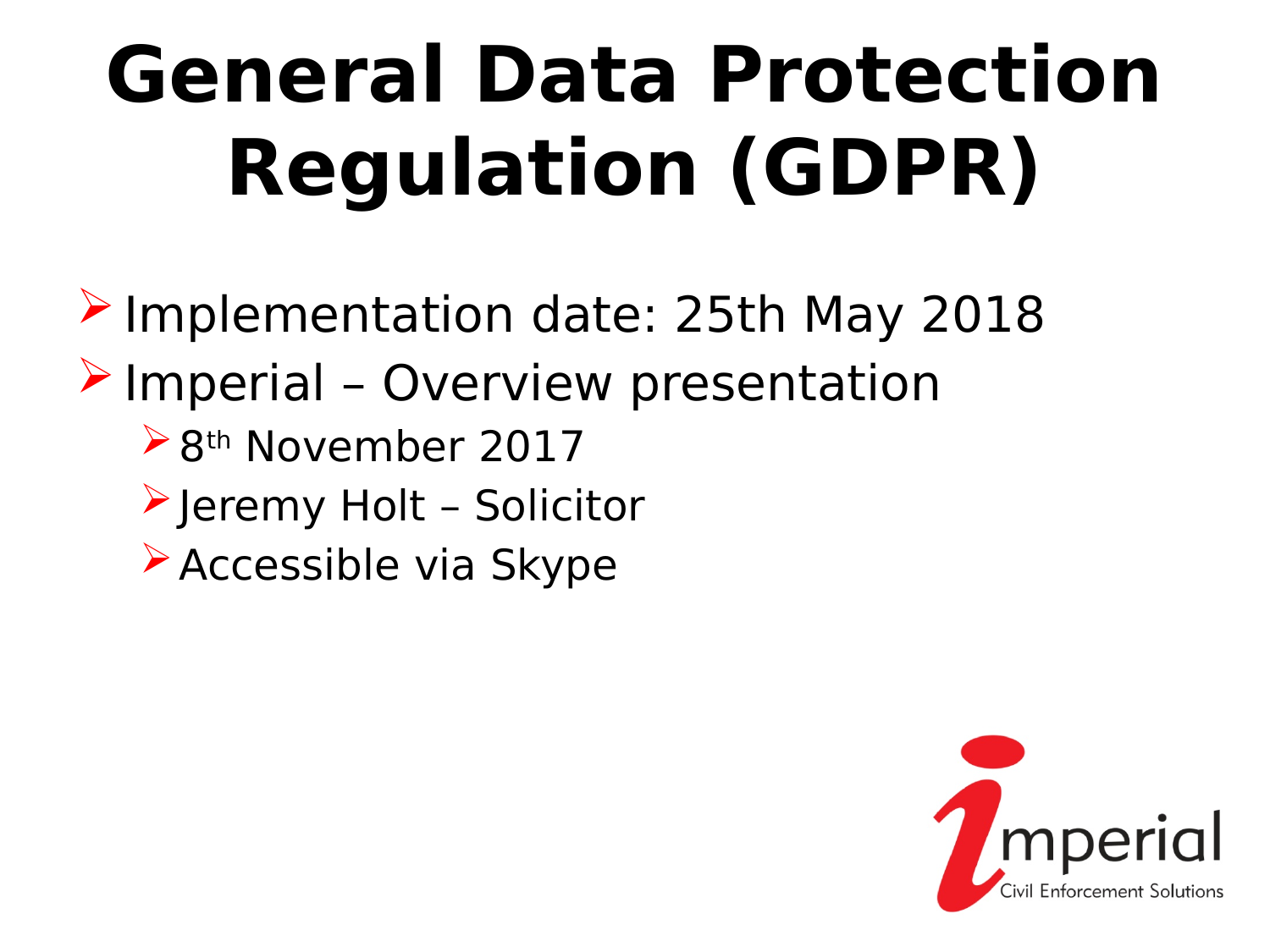

# General Data Protection Regulation (GDPR)
Implementation date: 25th May 2018
Imperial – Overview presentation
8th November 2017
Jeremy Holt – Solicitor
Accessible via Skype